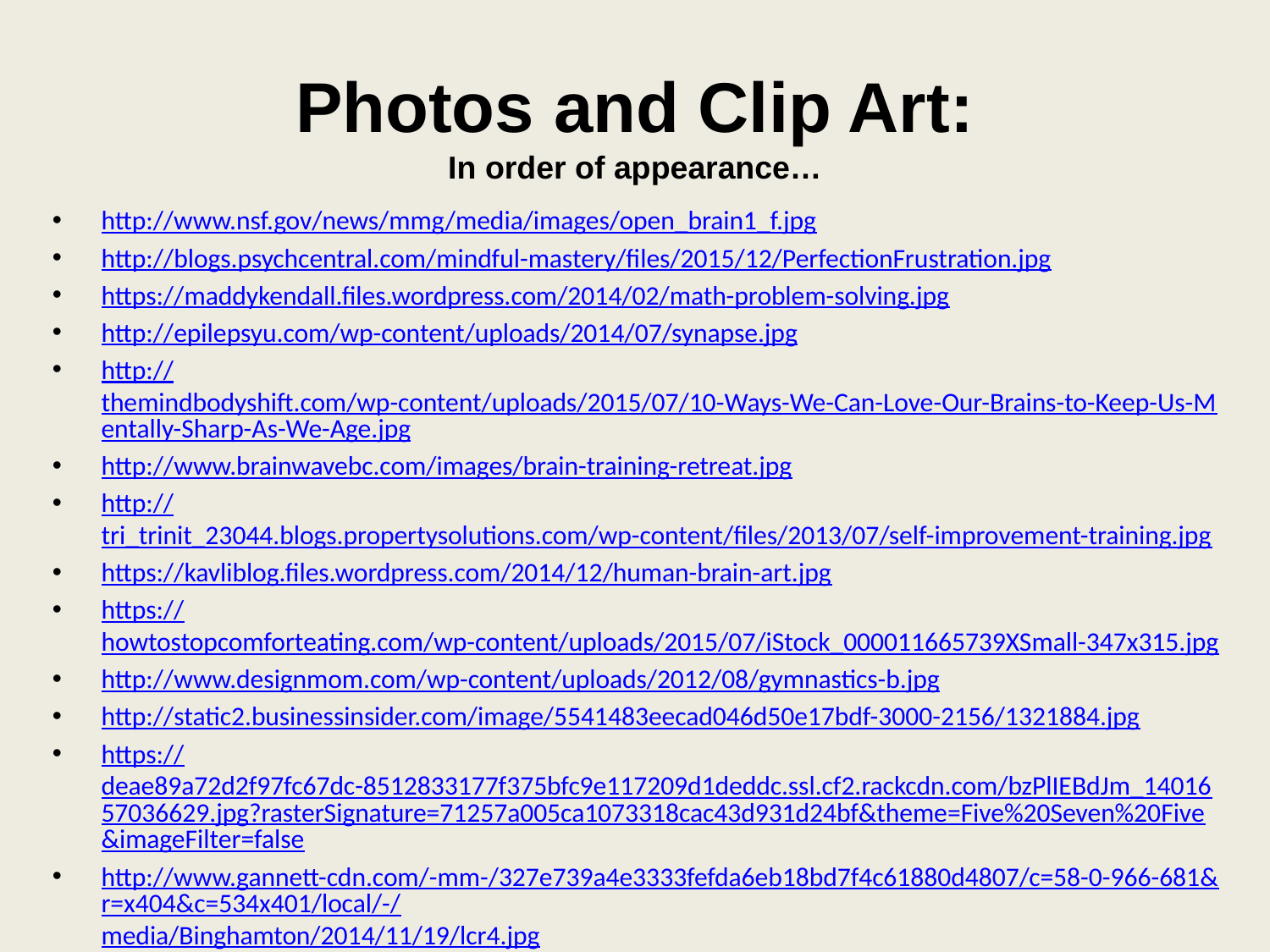

# Photos and Clip Art: In order of appearance…
http://www.nsf.gov/news/mmg/media/images/open_brain1_f.jpg
http://blogs.psychcentral.com/mindful-mastery/files/2015/12/PerfectionFrustration.jpg
https://maddykendall.files.wordpress.com/2014/02/math-problem-solving.jpg
http://epilepsyu.com/wp-content/uploads/2014/07/synapse.jpg
http://themindbodyshift.com/wp-content/uploads/2015/07/10-Ways-We-Can-Love-Our-Brains-to-Keep-Us-Mentally-Sharp-As-We-Age.jpg
http://www.brainwavebc.com/images/brain-training-retreat.jpg
http://tri_trinit_23044.blogs.propertysolutions.com/wp-content/files/2013/07/self-improvement-training.jpg
https://kavliblog.files.wordpress.com/2014/12/human-brain-art.jpg
https://howtostopcomforteating.com/wp-content/uploads/2015/07/iStock_000011665739XSmall-347x315.jpg
http://www.designmom.com/wp-content/uploads/2012/08/gymnastics-b.jpg
http://static2.businessinsider.com/image/5541483eecad046d50e17bdf-3000-2156/1321884.jpg
https://deae89a72d2f97fc67dc-8512833177f375bfc9e117209d1deddc.ssl.cf2.rackcdn.com/bzPlIEBdJm_1401657036629.jpg?rasterSignature=71257a005ca1073318cac43d931d24bf&theme=Five%20Seven%20Five&imageFilter=false
http://www.gannett-cdn.com/-mm-/327e739a4e3333fefda6eb18bd7f4c61880d4807/c=58-0-966-681&r=x404&c=534x401/local/-/media/Binghamton/2014/11/19/lcr4.jpg